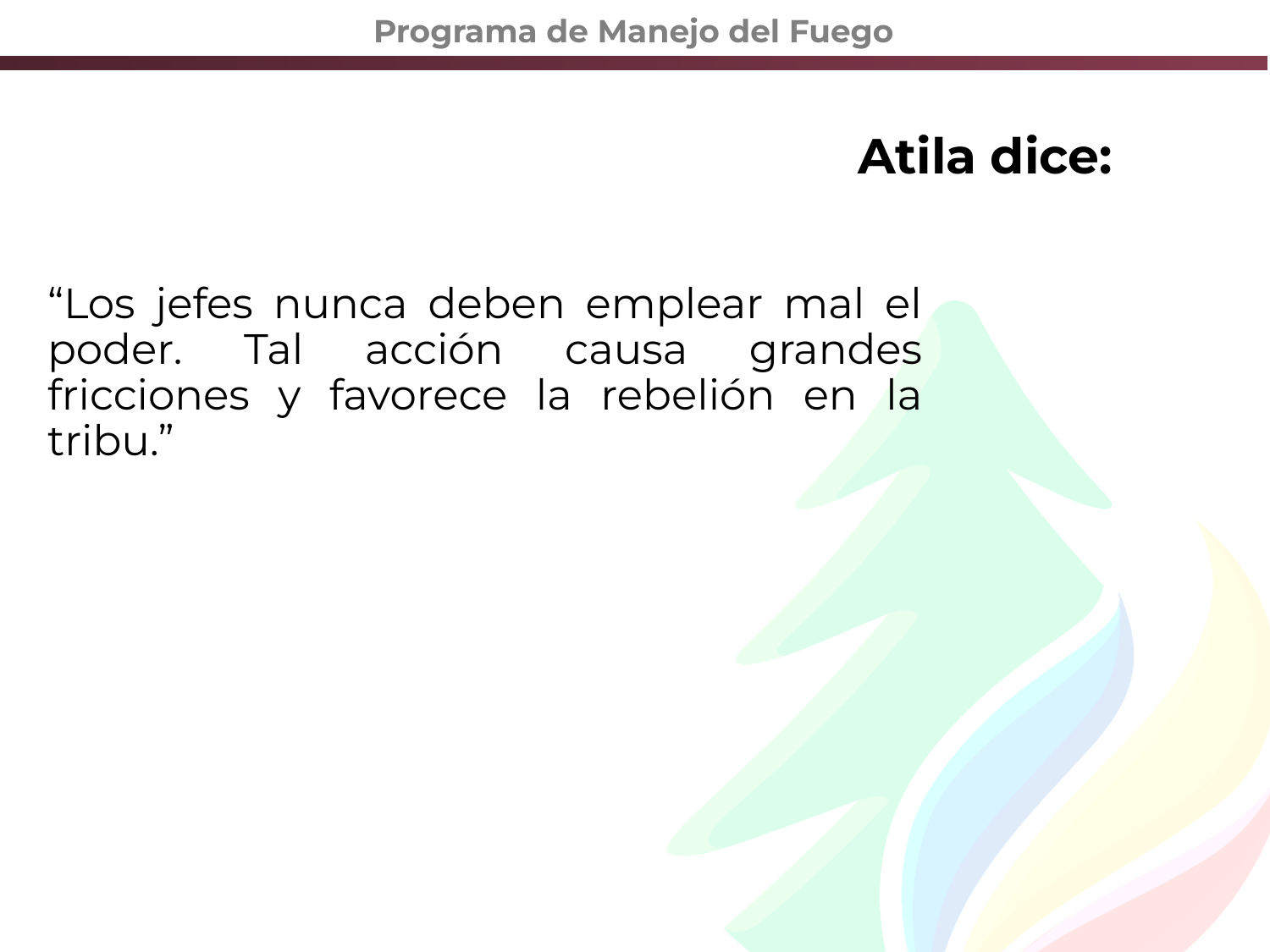

Atila dice:
“Los jefes nunca deben emplear mal el poder. Tal acción causa grandes fricciones y favorece la rebelión en la tribu.”